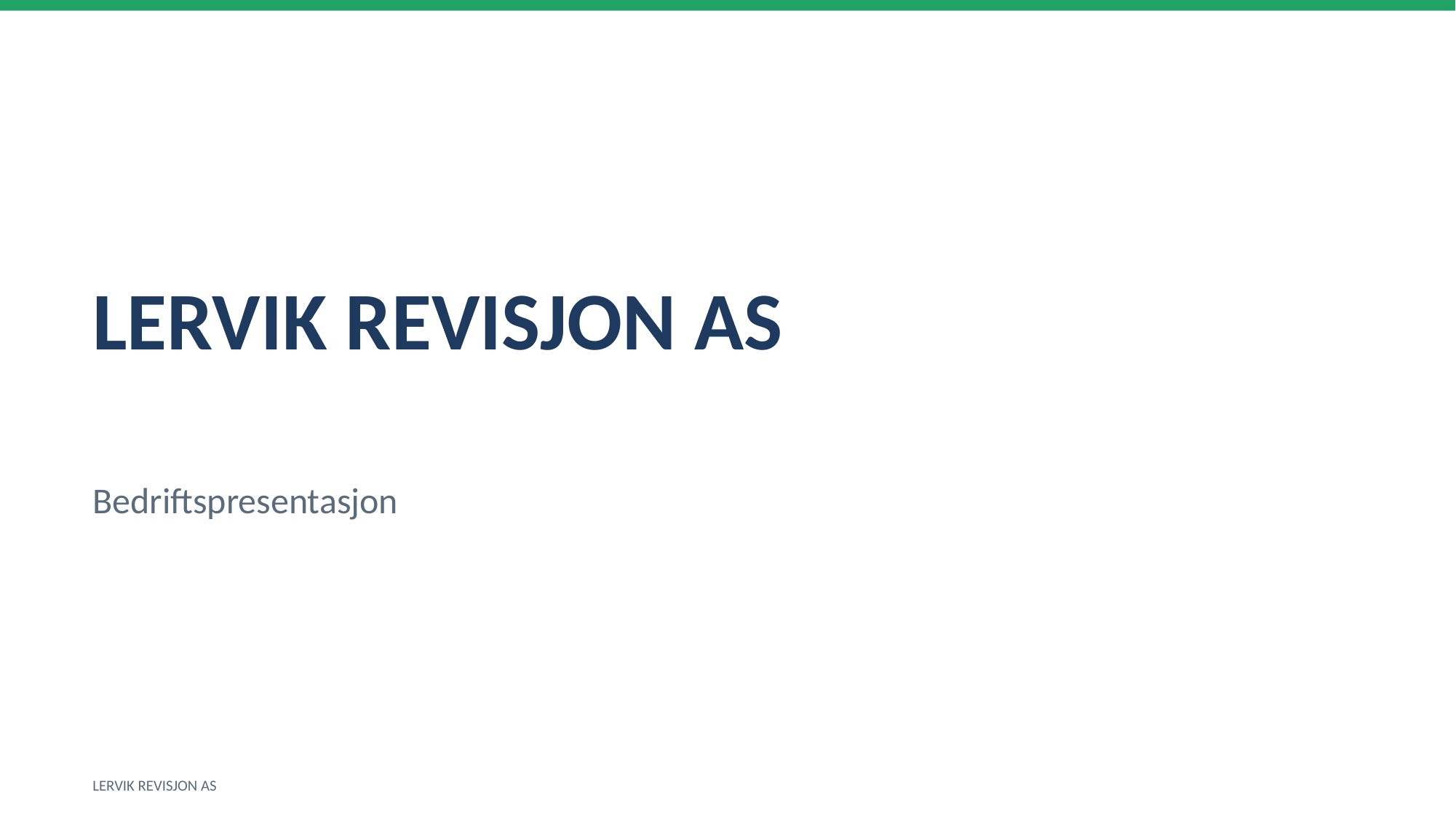

LERVIK REVISJON AS
Bedriftspresentasjon
LERVIK REVISJON AS